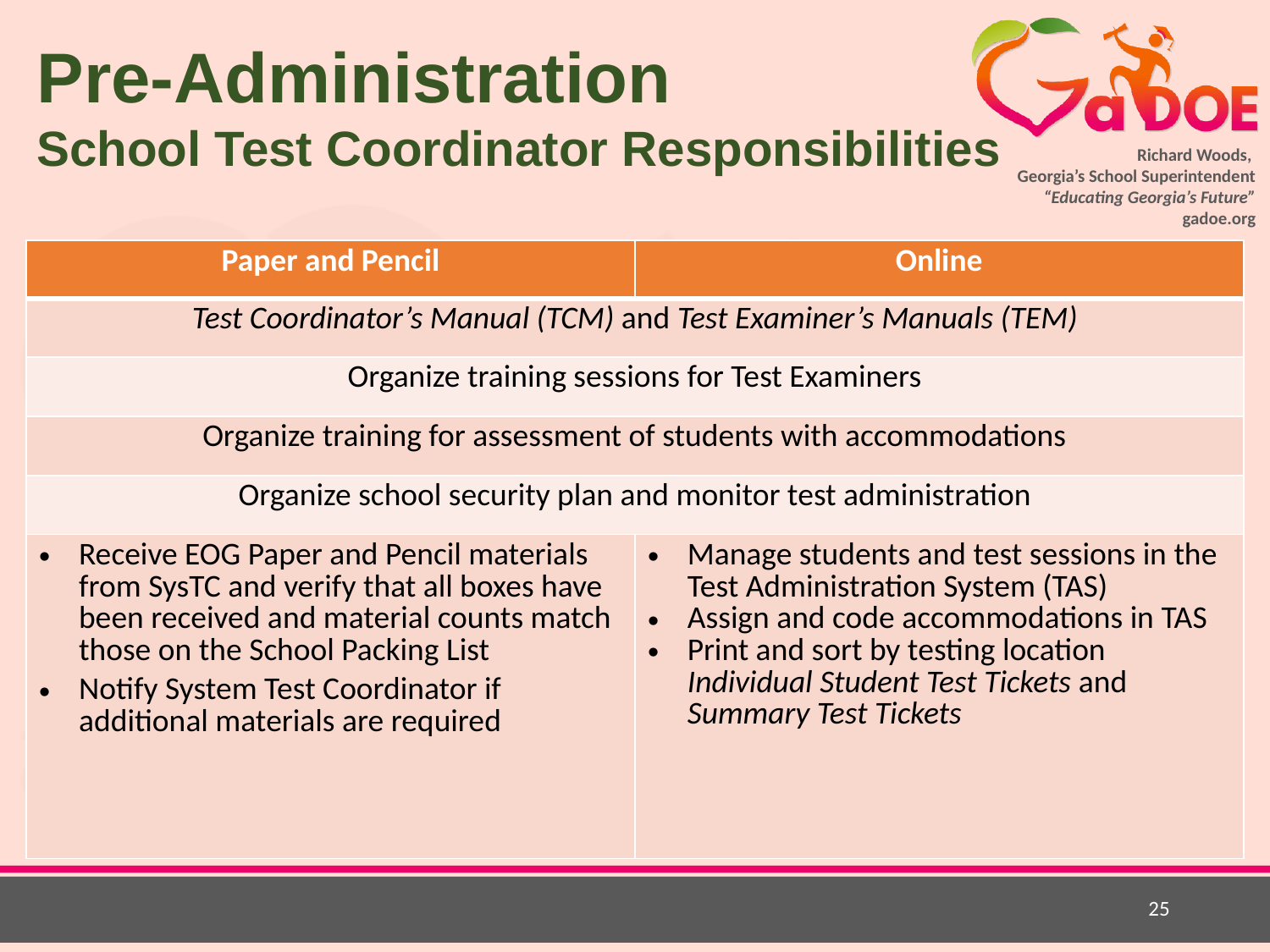

Pre-Administration
School Test Coordinator Responsibilities

| Paper and Pencil | Online |
| --- | --- |
| Test Coordinator’s Manual (TCM) and Test Examiner’s Manuals (TEM) |  |
| Organize training sessions for Test Examiners |  |
| Organize training for assessment of students with accommodations |  |
| Organize school security plan and monitor test administration |  |
| Receive EOG Paper and Pencil materials from SysTC and verify that all boxes have been received and material counts match those on the School Packing List Notify System Test Coordinator if additional materials are required | Manage students and test sessions in the Test Administration System (TAS) Assign and code accommodations in TAS Print and sort by testing location Individual Student Test Tickets and Summary Test Tickets |

25